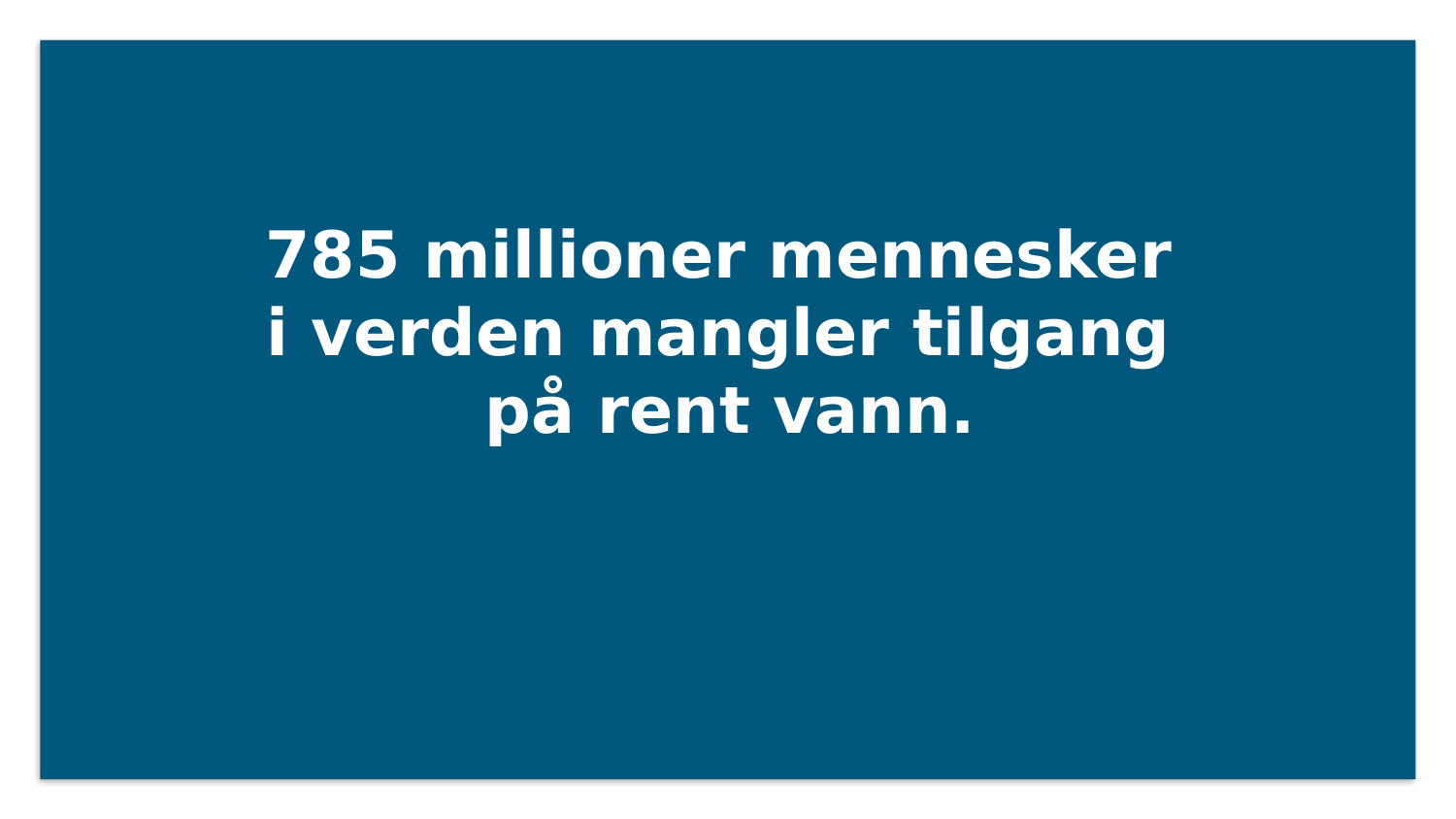

785 millioner mennesker
i verden mangler tilgang
på rent vann.